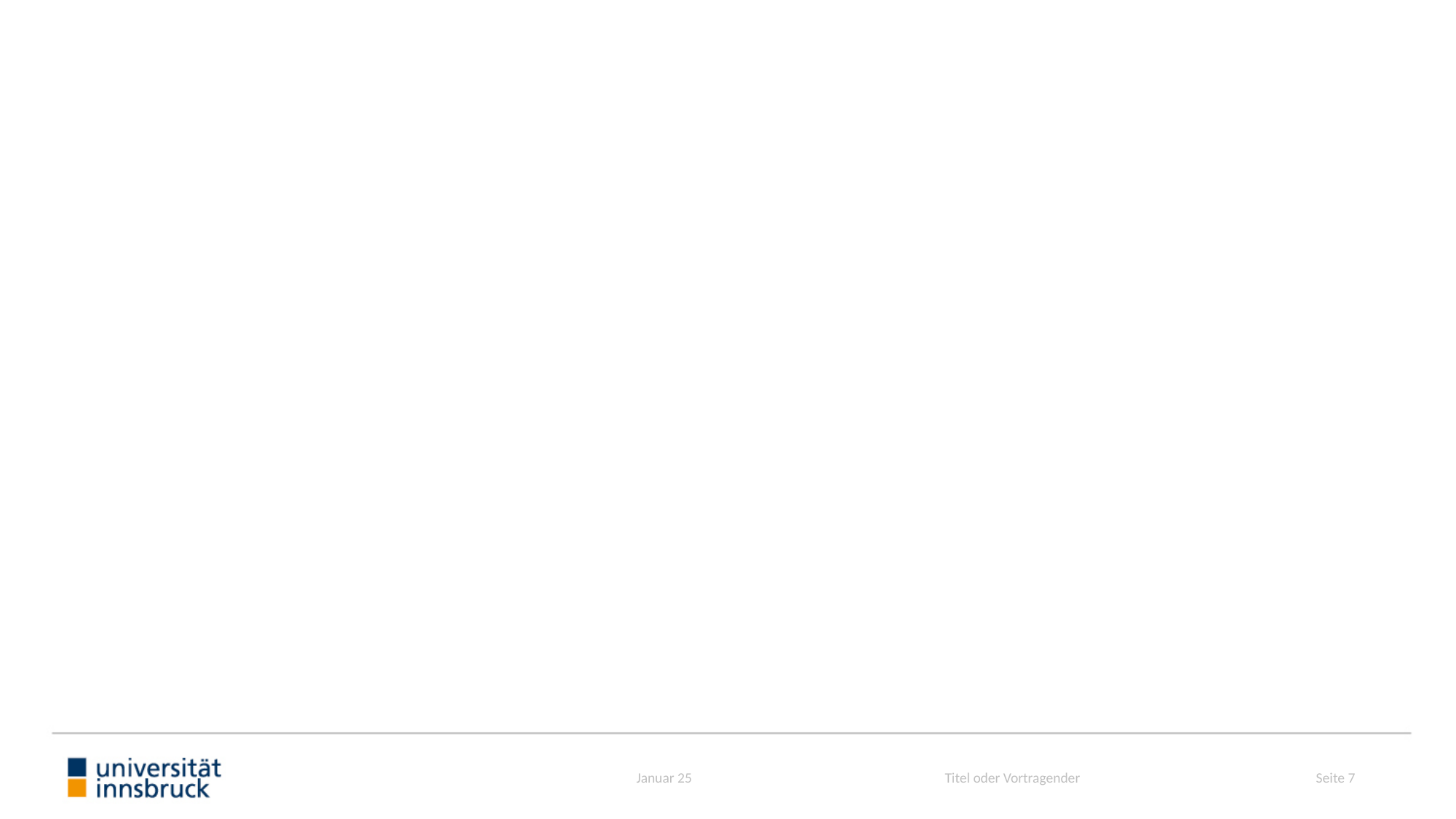

#

Seite 7
Januar 25
Titel oder Vortragender